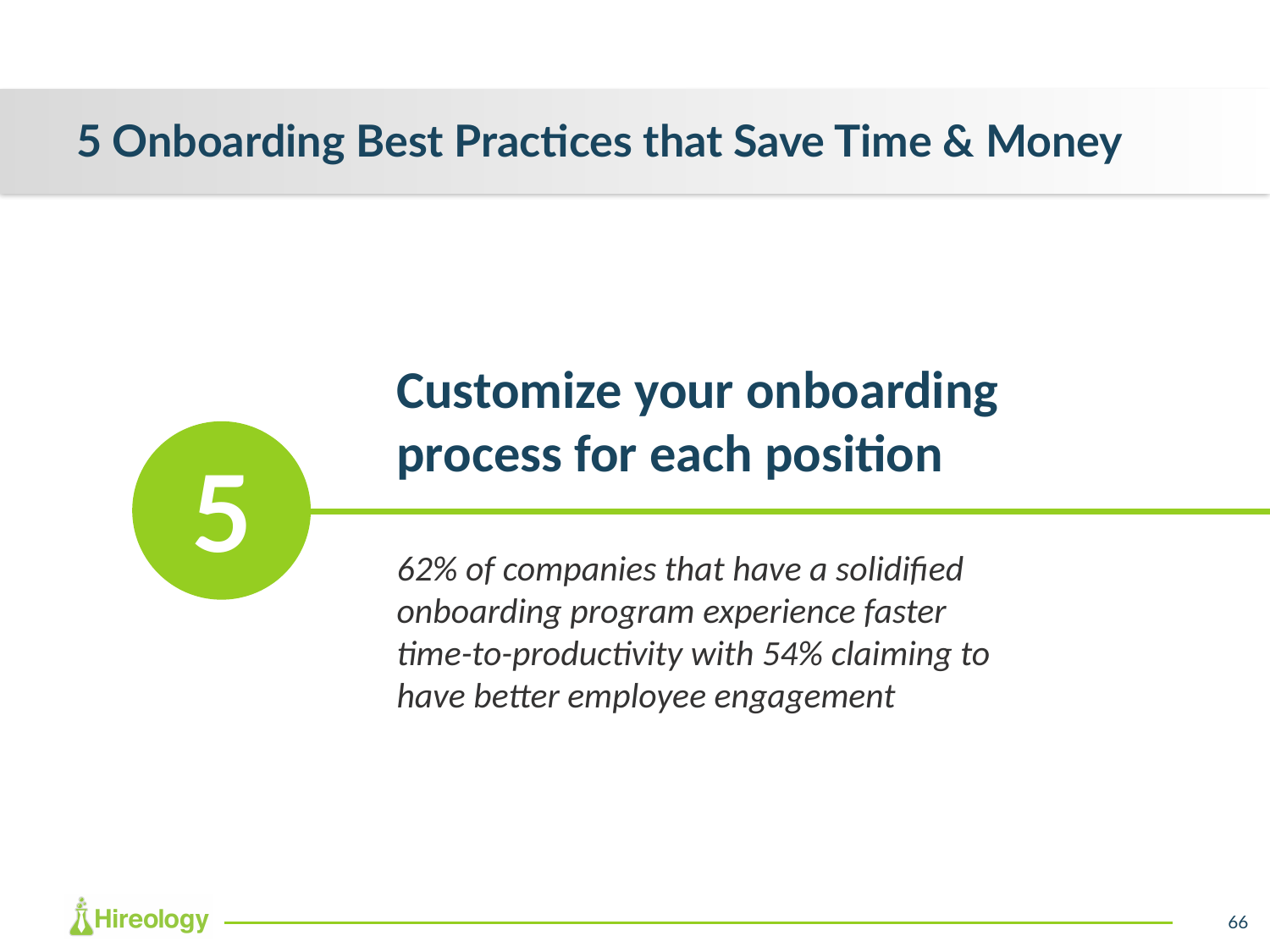

# 5 Onboarding Best Practices that Save Time & Money
Customize your onboarding process for each position

62% of companies that have a solidified onboarding program experience faster
time-to-productivity with 54% claiming to
have better employee engagement

5
66